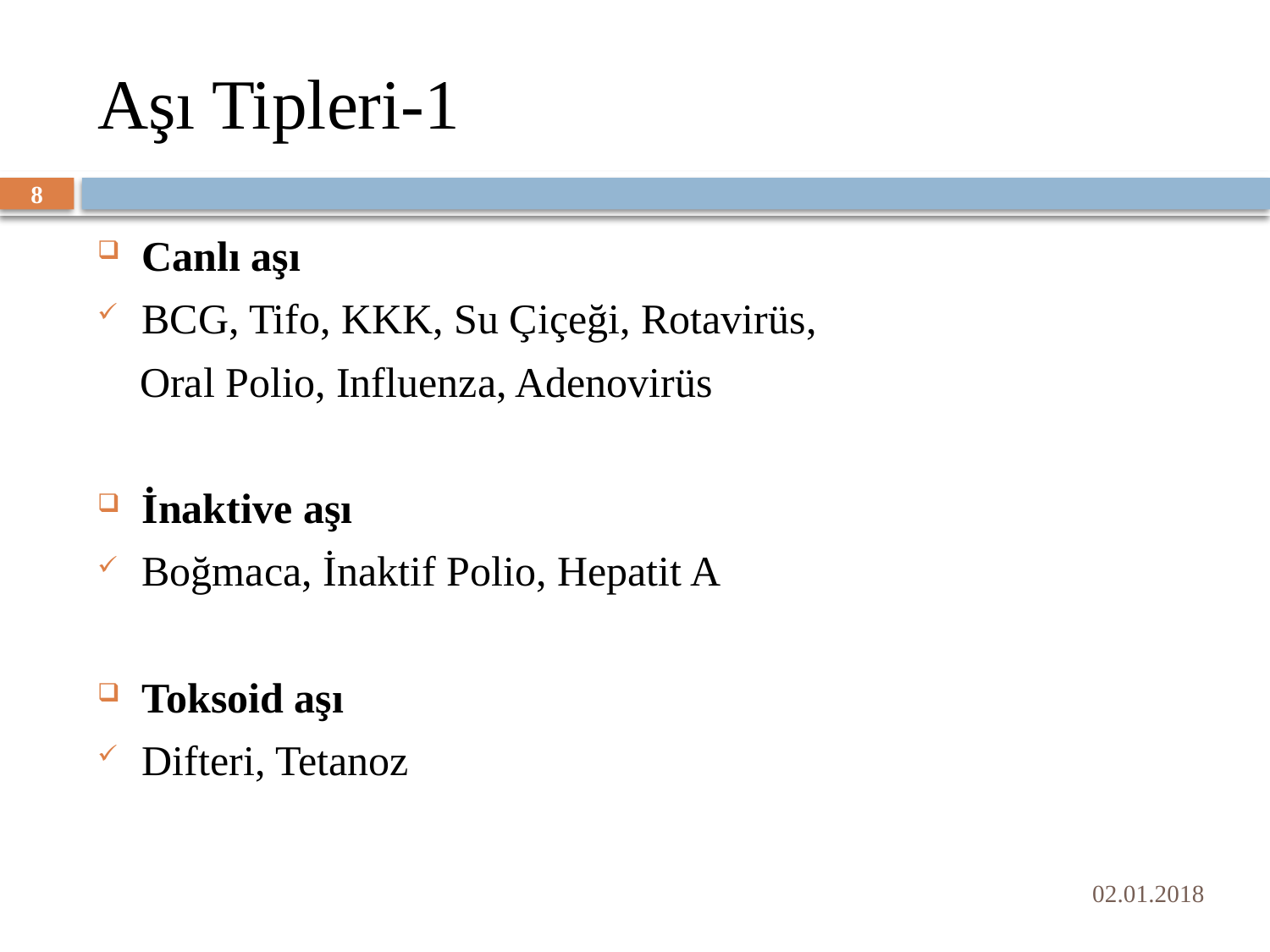

# Aşı Tipleri-1
8
Canlı aşı
BCG, Tifo, KKK, Su Çiçeği, Rotavirüs,
    Oral Polio, Influenza, Adenovirüs

İnaktive aşı
Boğmaca, İnaktif Polio, Hepatit A

Toksoid aşı
Difteri, Tetanoz

02.01.2018